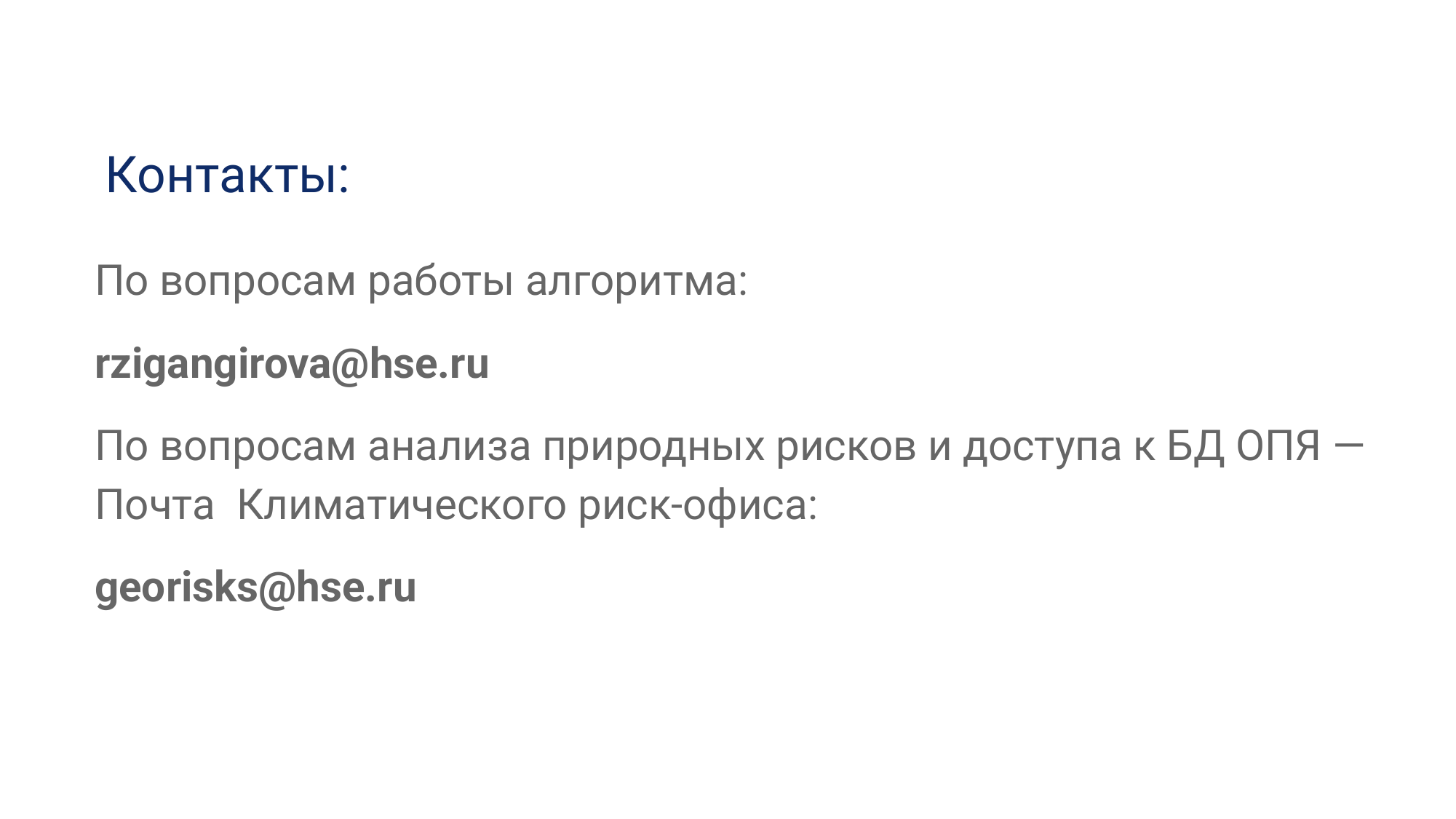

# Контакты:
По вопросам работы алгоритма:
rzigangirova@hse.ru
По вопросам анализа природных рисков и доступа к БД ОПЯ — Почта  Климатического риск-офиса:
georisks@hse.ru